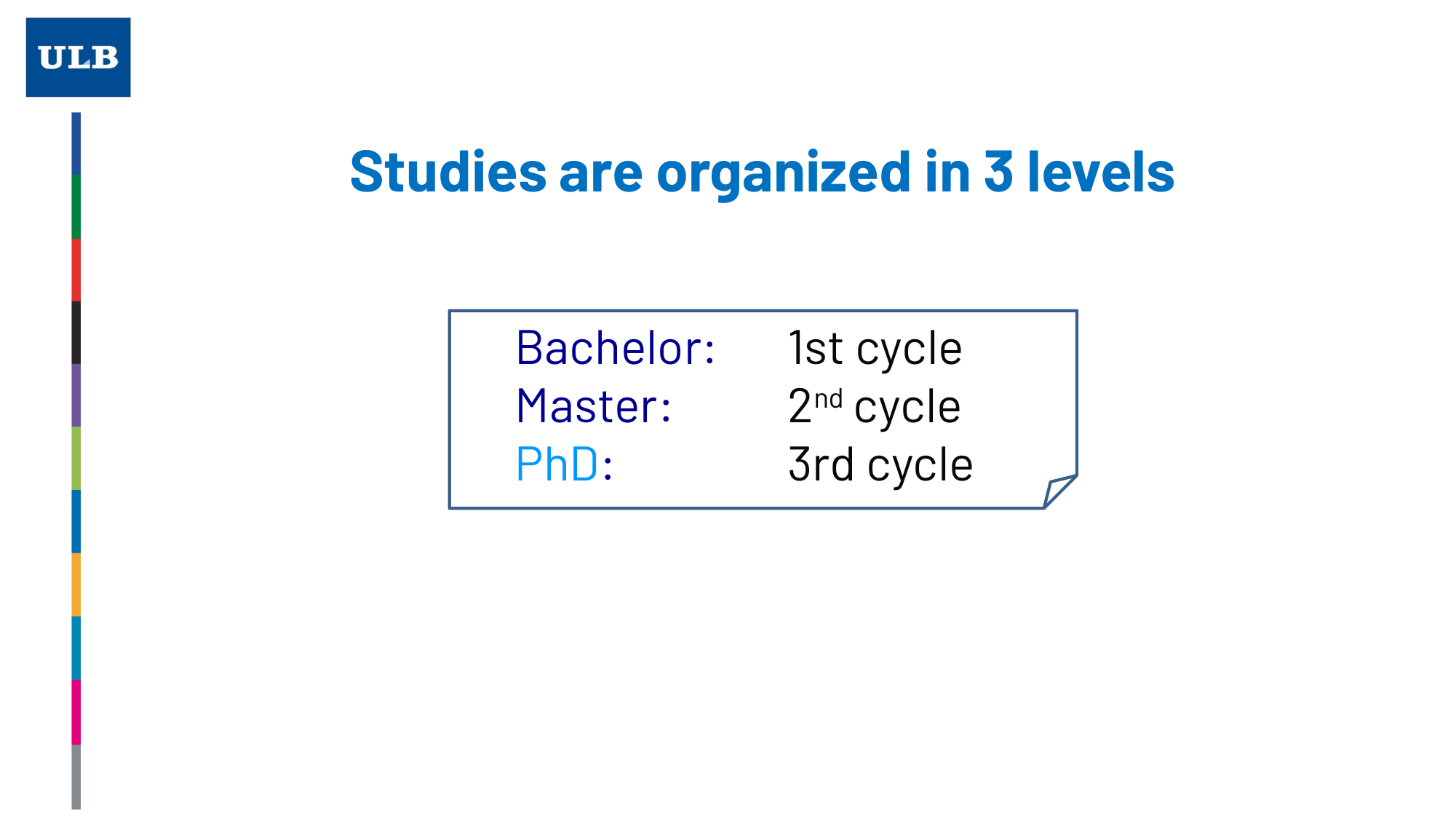

# Studies are organized in 3 levels
Bachelor:	1st cycle
Master:		2nd cycle
PhD:		3rd cycle